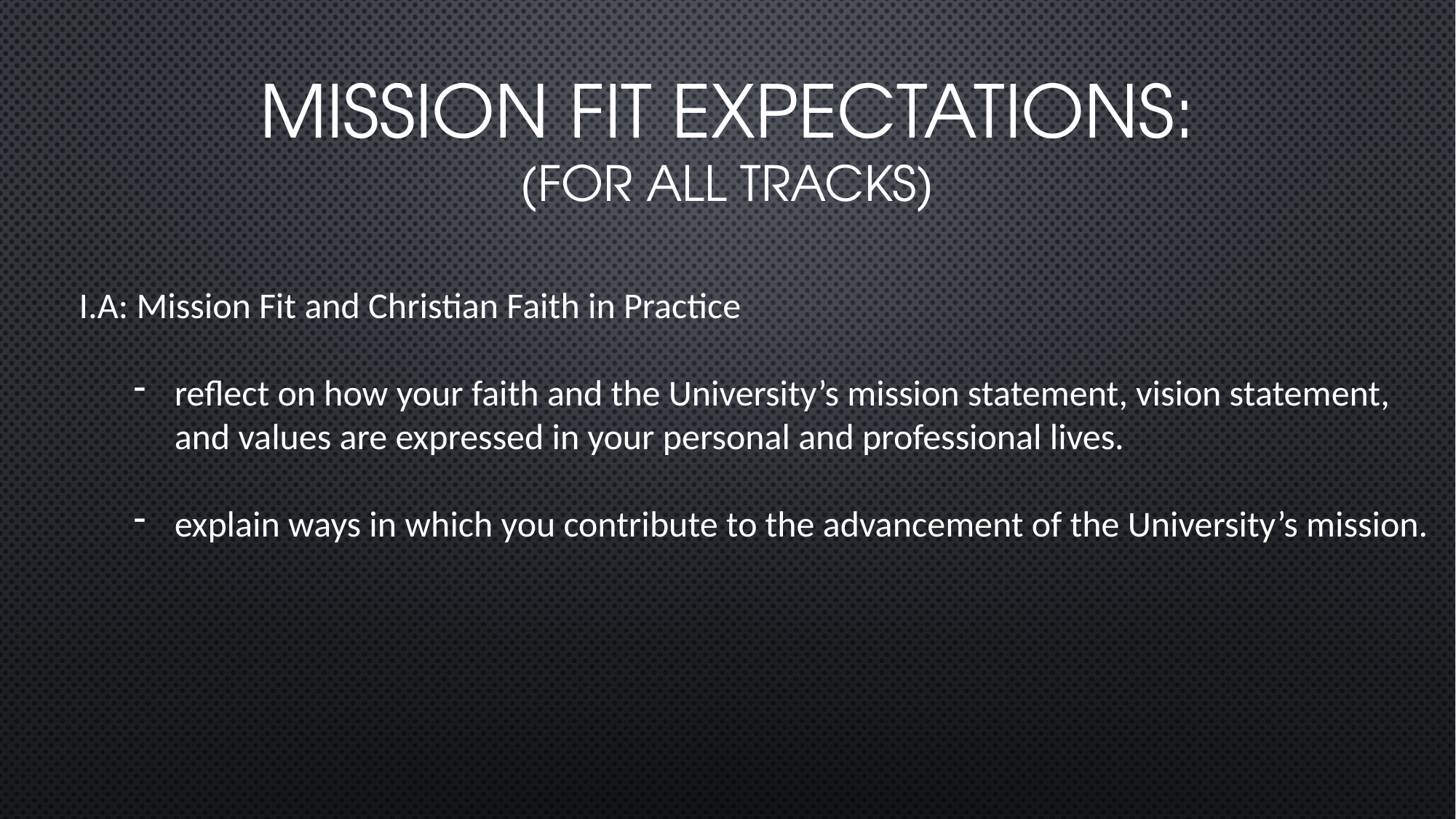

Mission Fit Expectations:
(for all tracks)
I.A: Mission Fit and Christian Faith in Practice

reflect on how your faith and the University’s mission statement, vision statement, and values are expressed in your personal and professional lives.

explain ways in which you contribute to the advancement of the University’s mission.